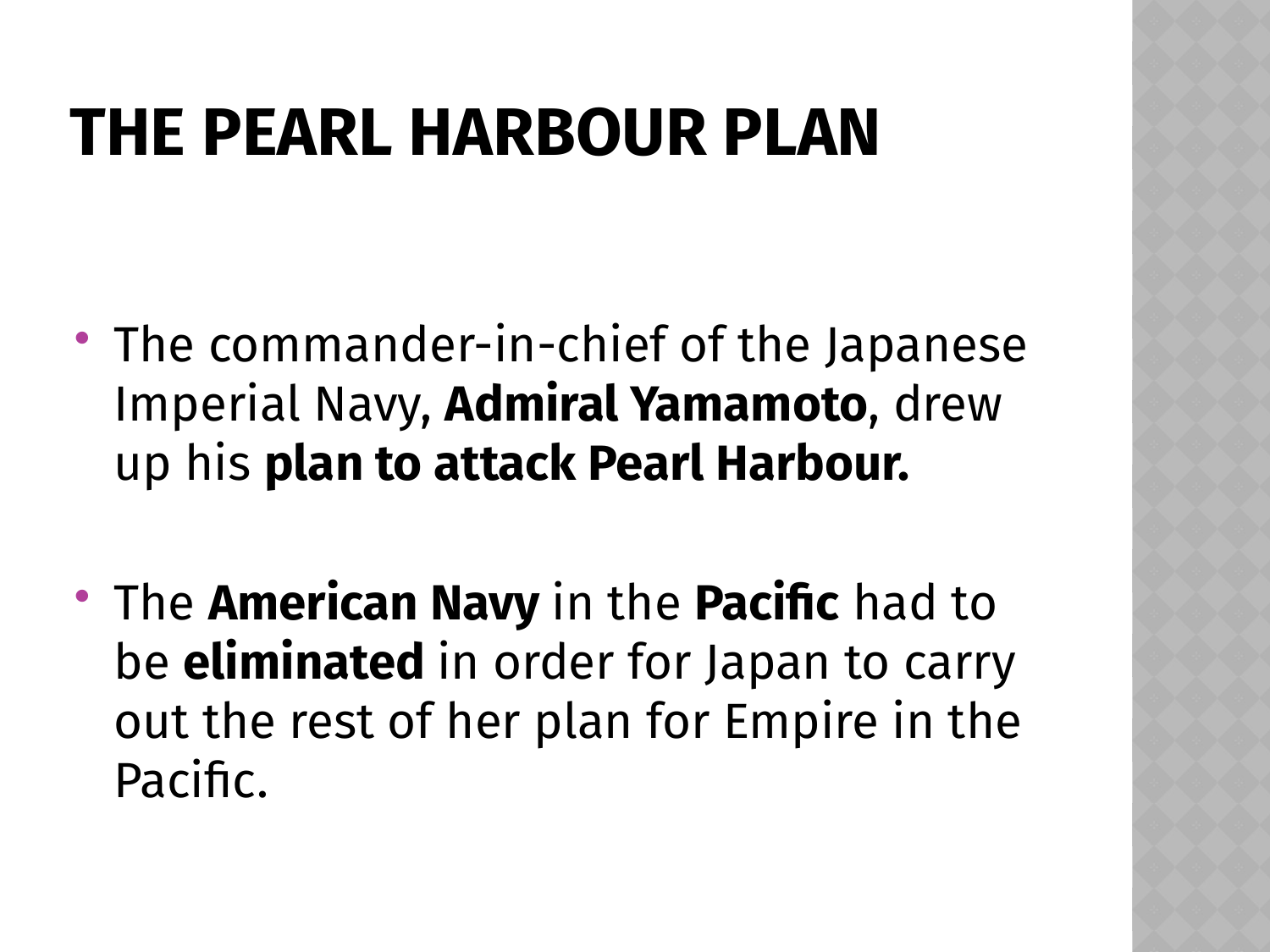

# The Pearl harbour plan
The commander-in-chief of the Japanese Imperial Navy, Admiral Yamamoto, drew up his plan to attack Pearl Harbour.

The American Navy in the Pacific had to be eliminated in order for Japan to carry out the rest of her plan for Empire in the Pacific.